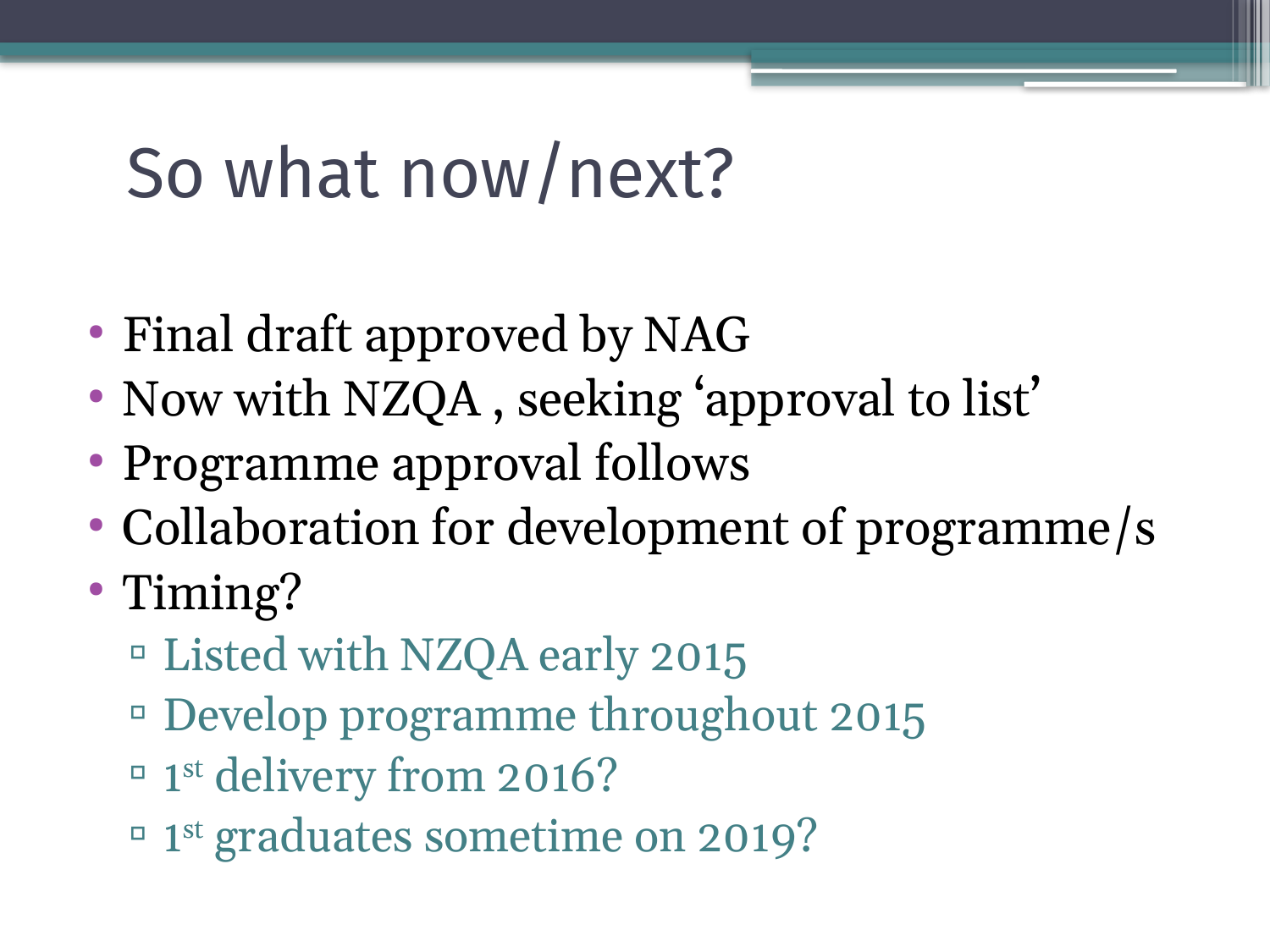

# So what now/next?
Final draft approved by NAG
Now with NZQA , seeking ‘approval to list’
Programme approval follows
Collaboration for development of programme/s
Timing?
Listed with NZQA early 2015
Develop programme throughout 2015
1st delivery from 2016?
1st graduates sometime on 2019?